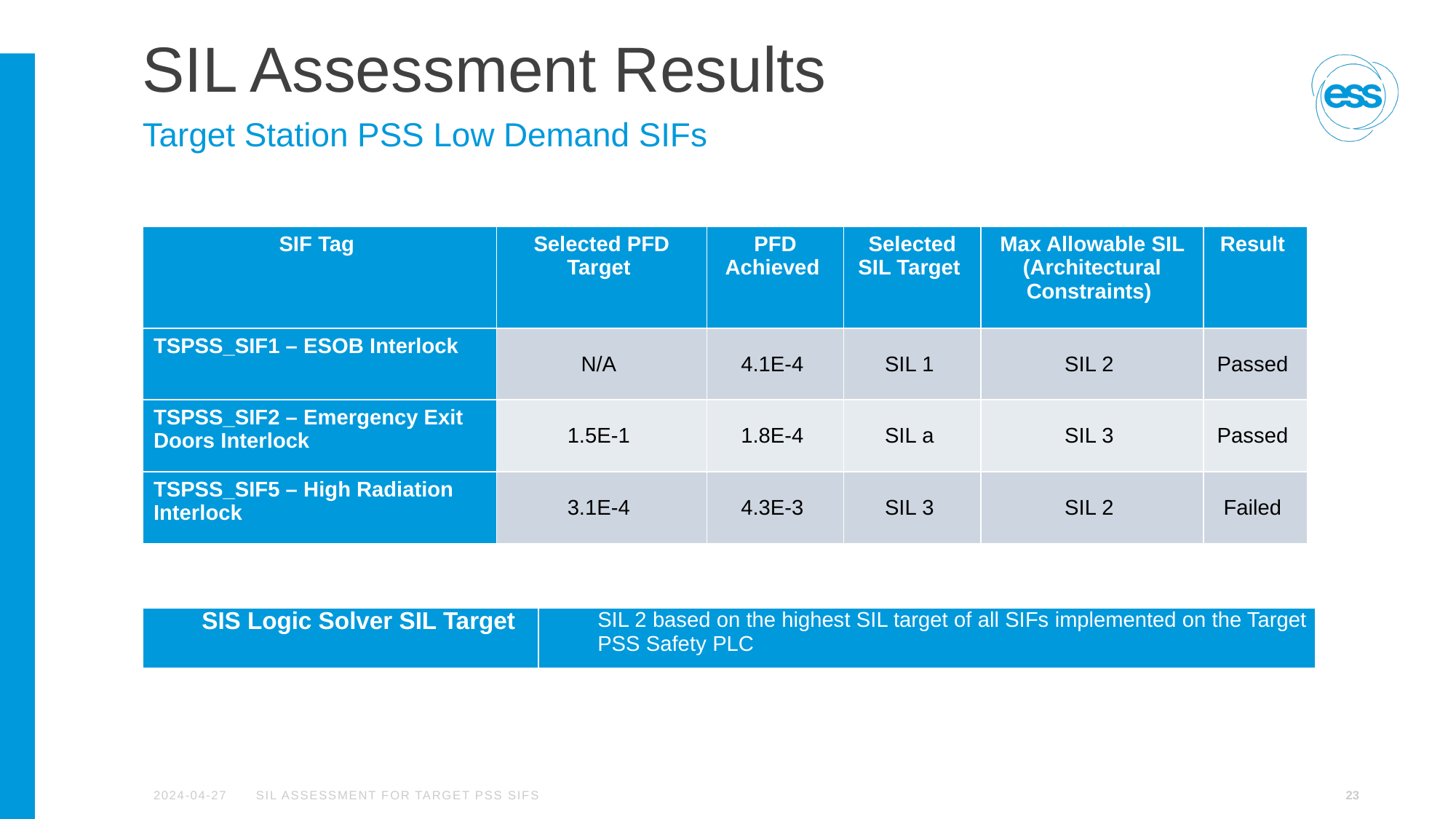

# SIL Assessment Results
Target Station PSS Low Demand SIFs
| SIF Tag | Selected PFD Target | PFD Achieved | Selected SIL Target | Max Allowable SIL (Architectural Constraints) | Result |
| --- | --- | --- | --- | --- | --- |
| TSPSS\_SIF1 – ESOB Interlock | N/A | 4.1E-4 | SIL 1 | SIL 2 | Passed |
| TSPSS\_SIF2 – Emergency Exit Doors Interlock | 1.5E-1 | 1.8E-4 | SIL a | SIL 3 | Passed |
| TSPSS\_SIF5 – High Radiation Interlock | 3.1E-4 | 4.3E-3 | SIL 3 | SIL 2 | Failed |

| SIS Logic Solver SIL Target | SIL 2 based on the highest SIL target of all SIFs implemented on the Target PSS Safety PLC |
| --- | --- |
2024-04-27
SIL Assessment for Target PSS SIFs
23